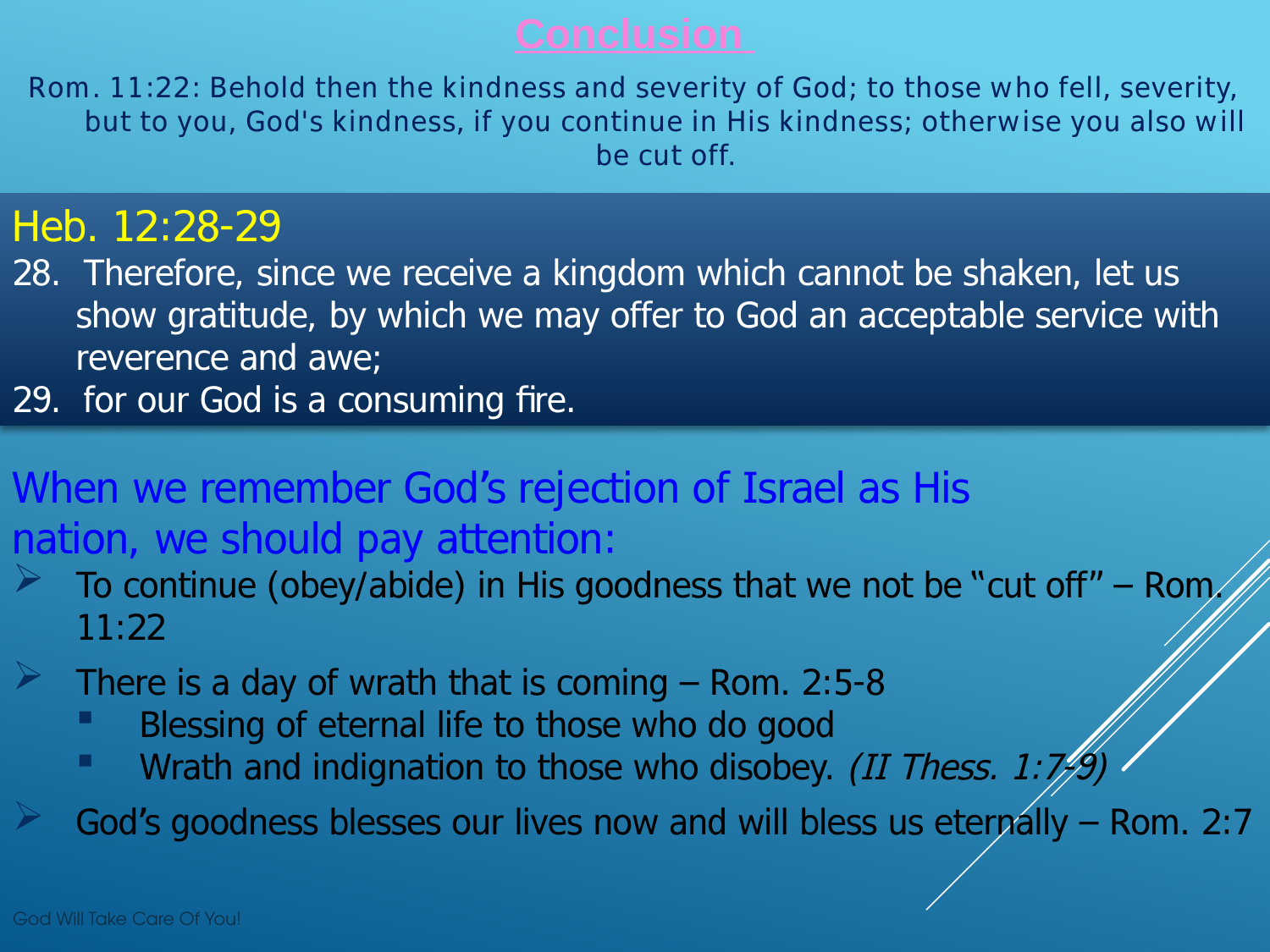

# Conclusion
Rom. 11:22: Behold then the kindness and severity of God; to those who fell, severity, but to you, God's kindness, if you continue in His kindness; otherwise you also will be cut off.
Heb. 12:28-29
28.  Therefore, since we receive a kingdom which cannot be shaken, let us show gratitude, by which we may offer to God an acceptable service with reverence and awe;
29.  for our God is a consuming fire.
When we remember God’s rejection of Israel as His
nation, we should pay attention:
To continue (obey/abide) in His goodness that we not be “cut off” – Rom. 11:22
There is a day of wrath that is coming – Rom. 2:5-8
Blessing of eternal life to those who do good
Wrath and indignation to those who disobey. (II Thess. 1:7-9)
God’s goodness blesses our lives now and will bless us eternally – Rom. 2:7
God Will Take Care Of You!